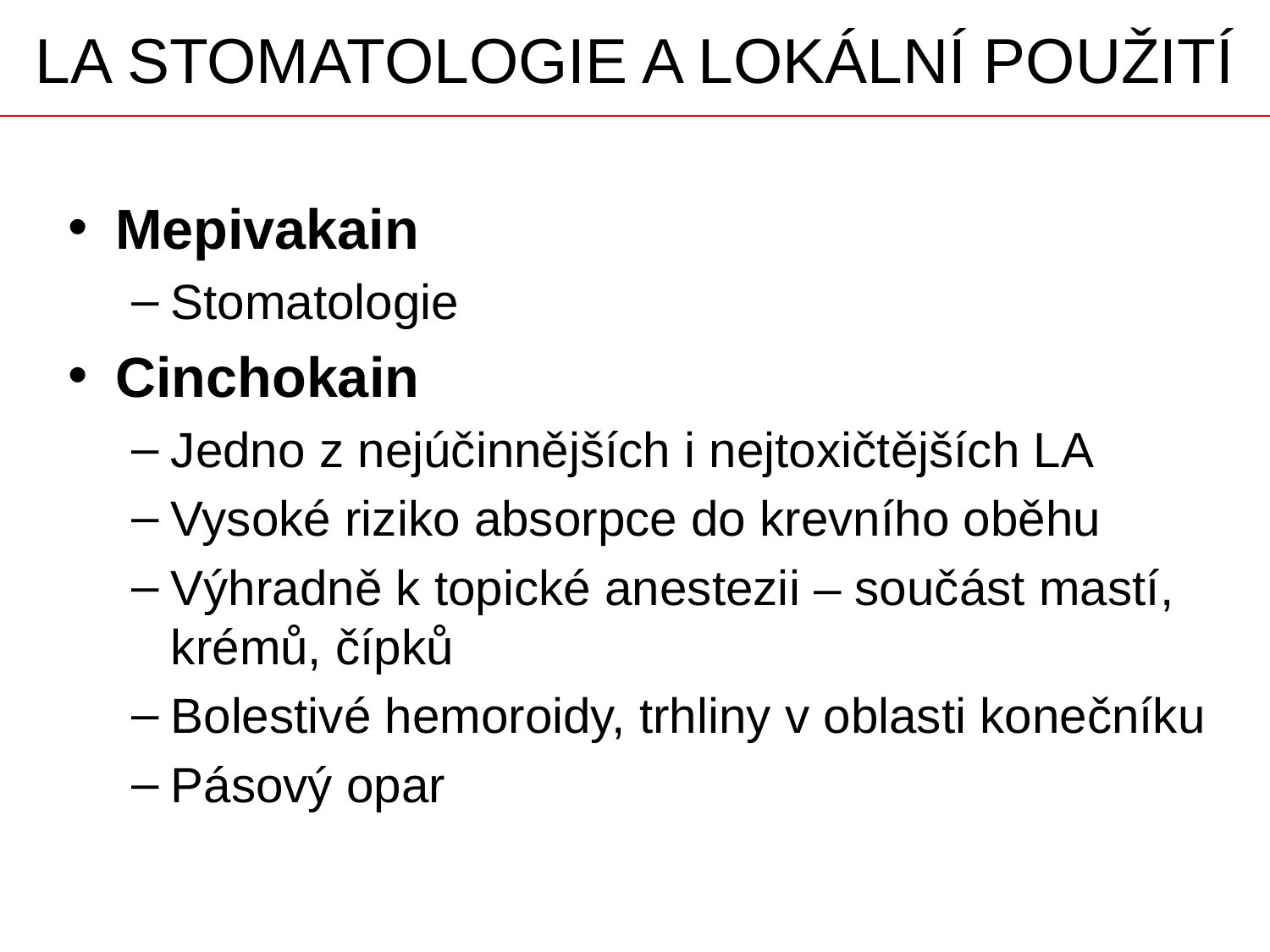

# LA stomatologie a LOKÁLNÍ POUŽITÍ
Mepivakain
Stomatologie
Cinchokain
Jedno z nejúčinnějších i nejtoxičtějších LA
Vysoké riziko absorpce do krevního oběhu
Výhradně k topické anestezii – součást mastí, krémů, čípků
Bolestivé hemoroidy, trhliny v oblasti konečníku
Pásový opar